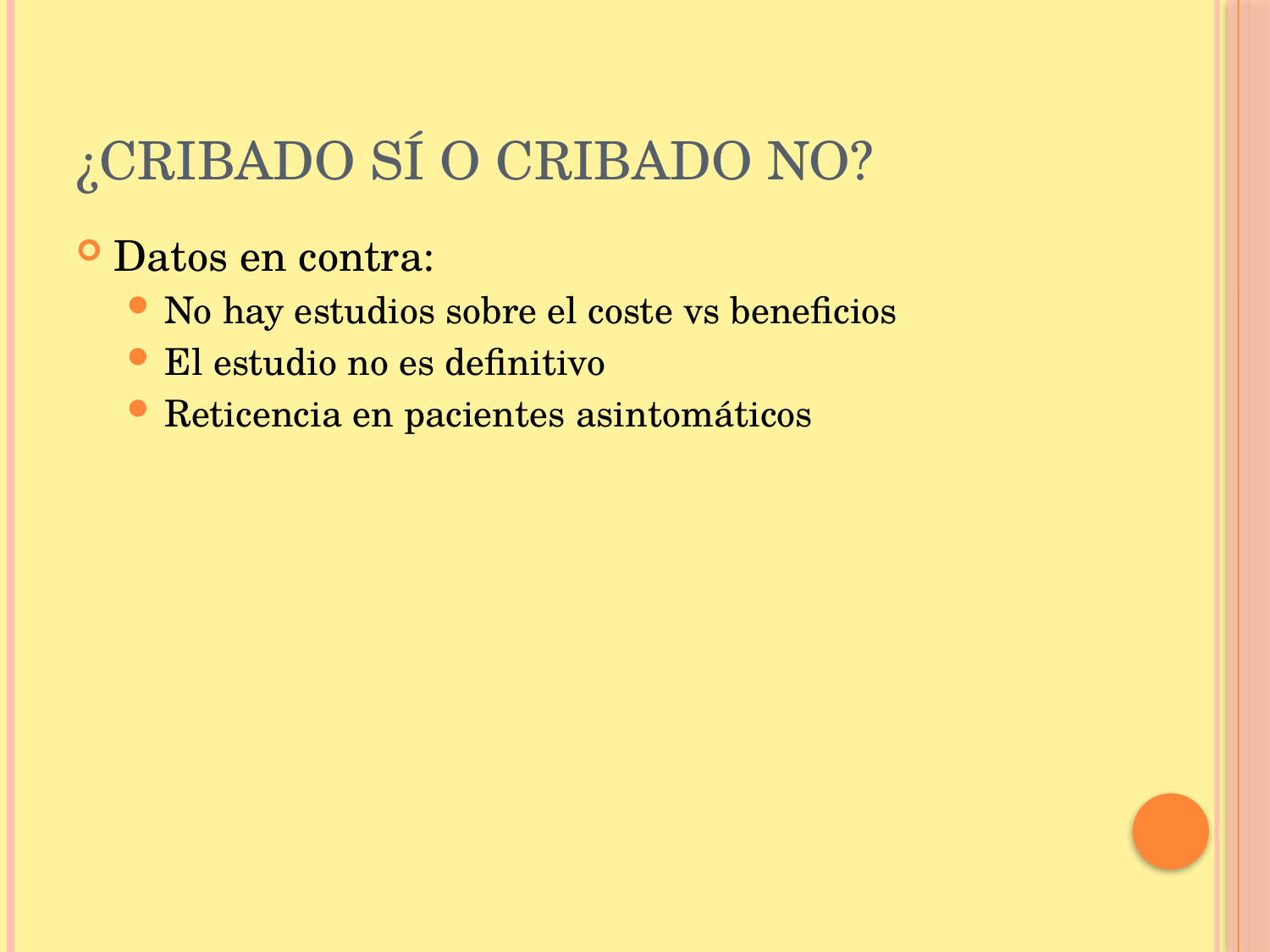

# ¿Cribado sí o cribado no?
Datos en contra:
No hay estudios sobre el coste vs beneficios
El estudio no es definitivo
Reticencia en pacientes asintomáticos